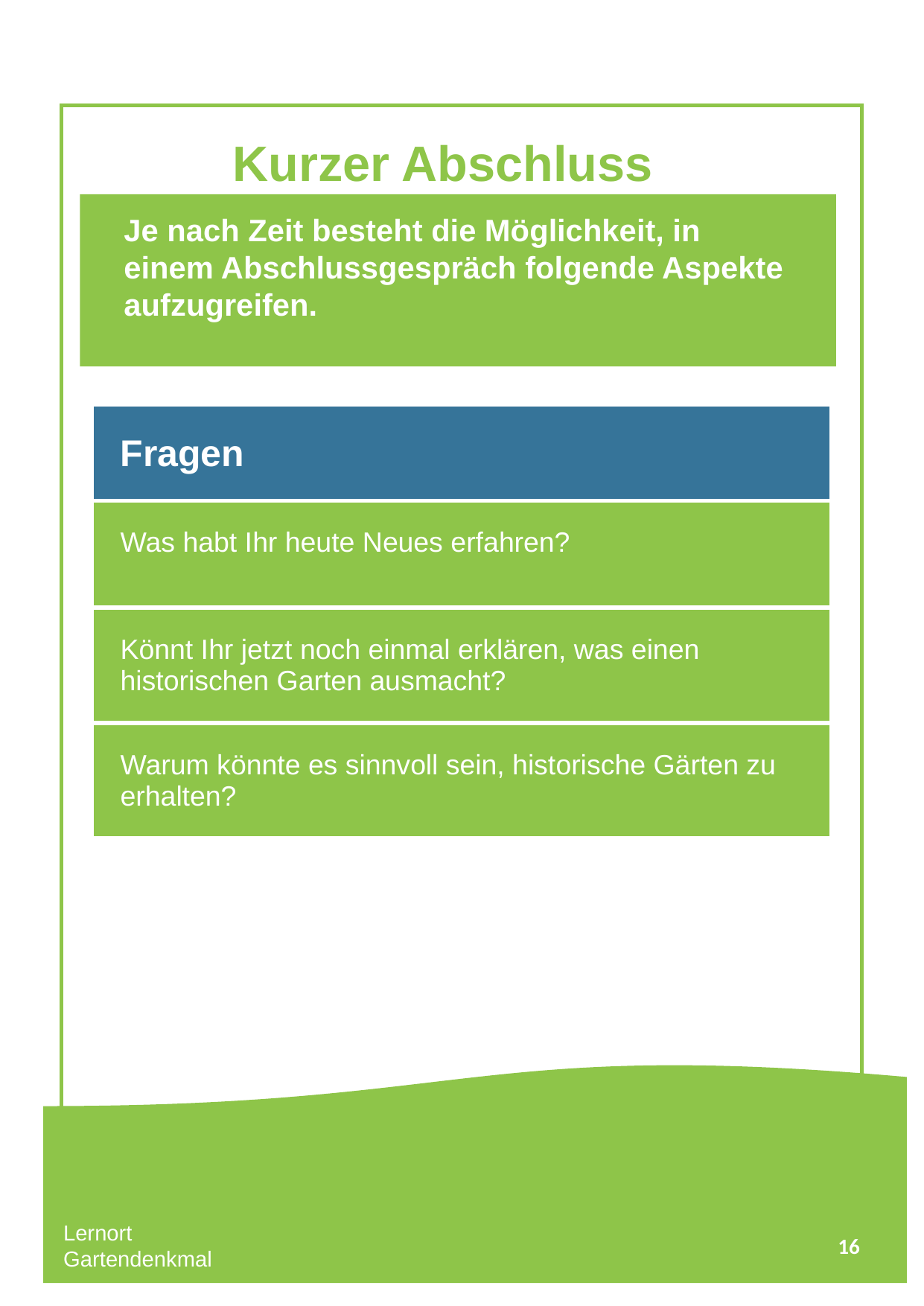

Kurzer Abschluss
Je nach Zeit besteht die Möglichkeit, in einem Abschlussgespräch folgende Aspekte aufzugreifen.
| Fragen |
| --- |
| Was habt Ihr heute Neues erfahren? |
| Könnt Ihr jetzt noch einmal erklären, was einen historischen Garten ausmacht? |
| Warum könnte es sinnvoll sein, historische Gärten zu erhalten? |

Lernort Gartendenkmal
16